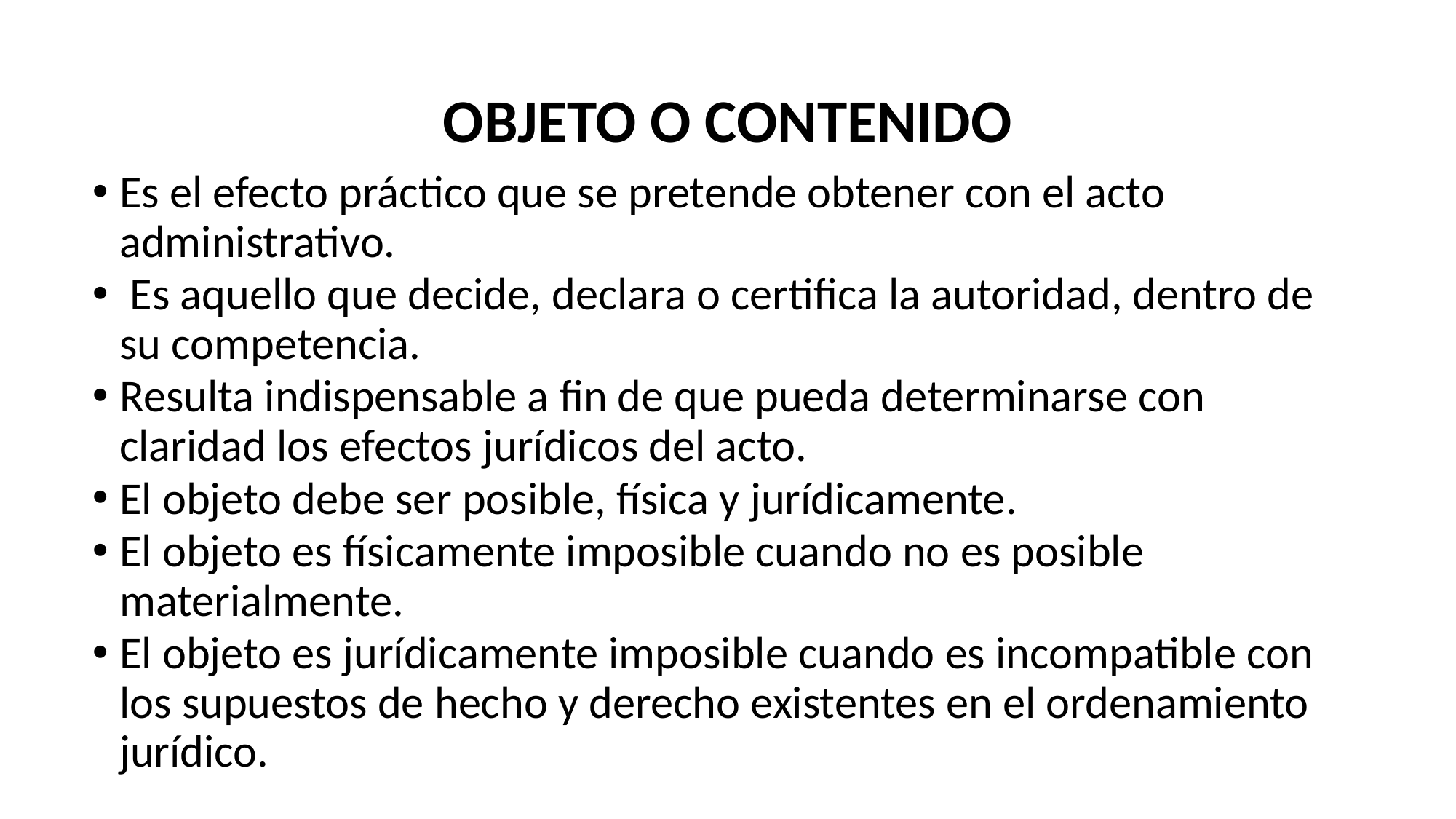

# OBJETO O CONTENIDO

Es el efecto práctico que se pretende obtener con el acto administrativo.
 Es aquello que decide, declara o certifica la autoridad, dentro de su competencia.
Resulta indispensable a fin de que pueda determinarse con claridad los efectos jurídicos del acto.
El objeto debe ser posible, física y jurídicamente.
El objeto es físicamente imposible cuando no es posible materialmente.
El objeto es jurídicamente imposible cuando es incompatible con los supuestos de hecho y derecho existentes en el ordenamiento jurídico.